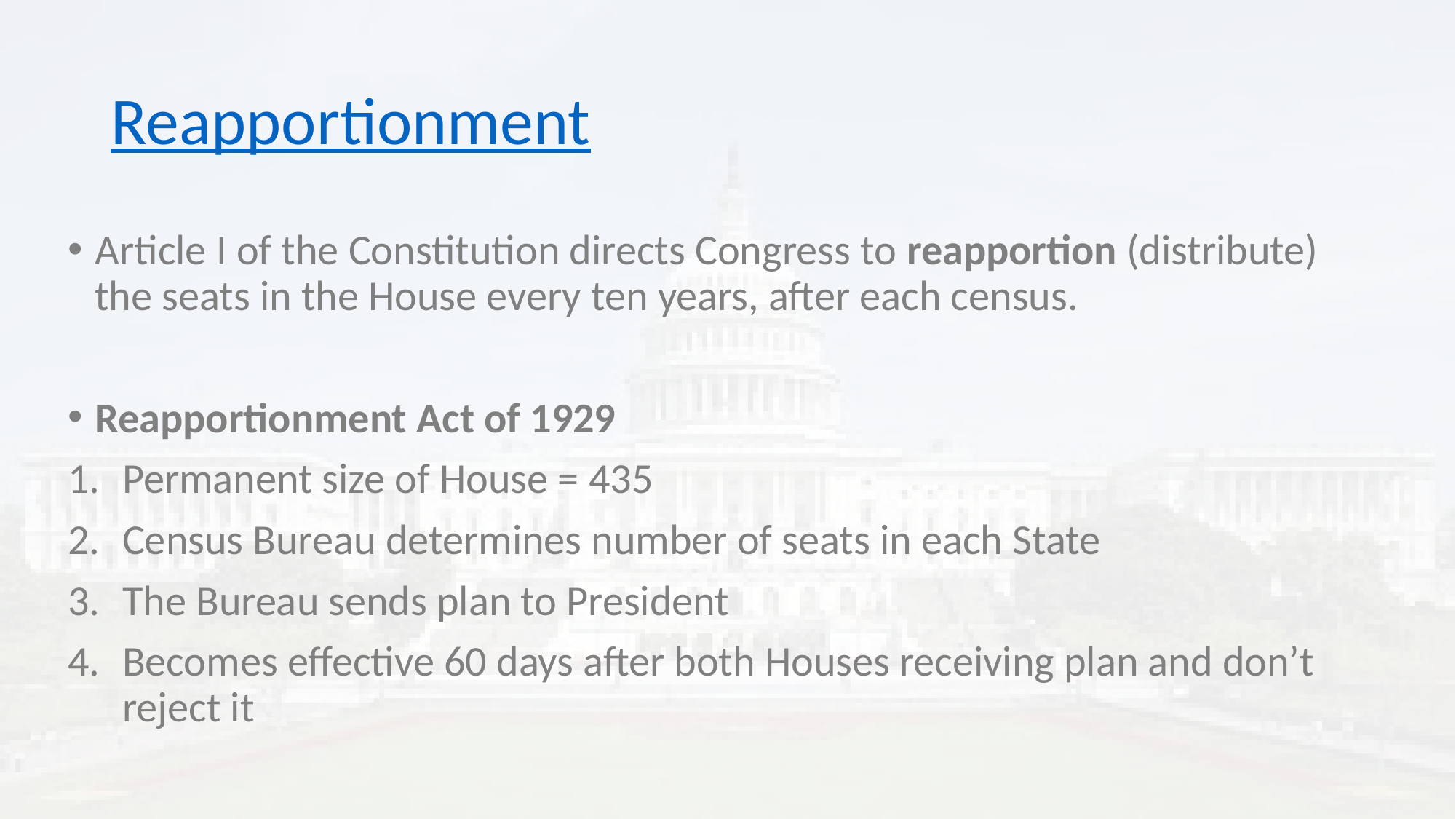

# Reapportionment

Article I of the Constitution directs Congress to reapportion (distribute) the seats in the House every ten years, after each census.

Reapportionment Act of 1929
Permanent size of House = 435
Census Bureau determines number of seats in each State
The Bureau sends plan to President
Becomes effective 60 days after both Houses receiving plan and don’t reject it